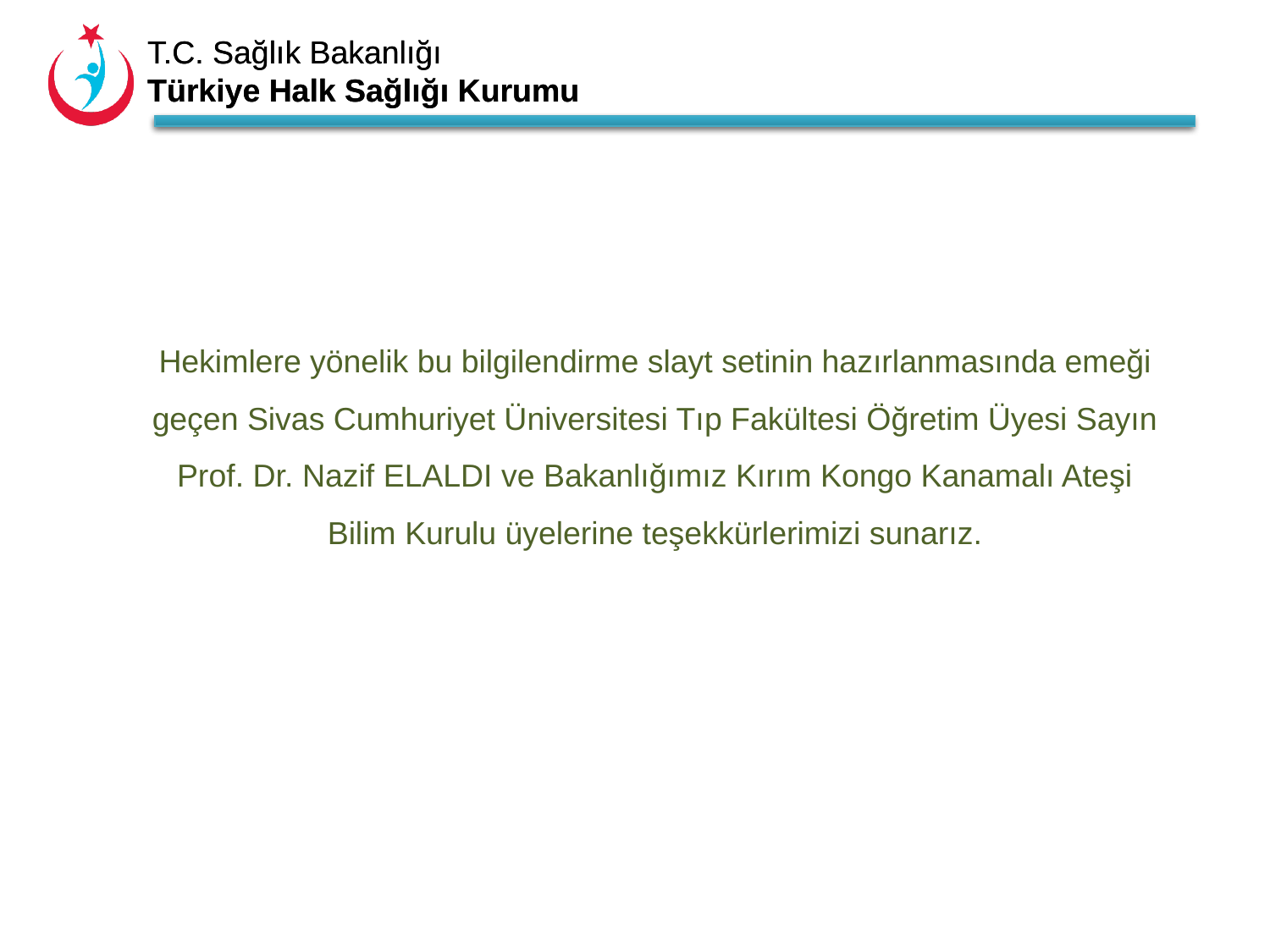

Hekimlere yönelik bu bilgilendirme slayt setinin hazırlanmasında emeği geçen Sivas Cumhuriyet Üniversitesi Tıp Fakültesi Öğretim Üyesi Sayın Prof. Dr. Nazif ELALDI ve Bakanlığımız Kırım Kongo Kanamalı Ateşi Bilim Kurulu üyelerine teşekkürlerimizi sunarız.